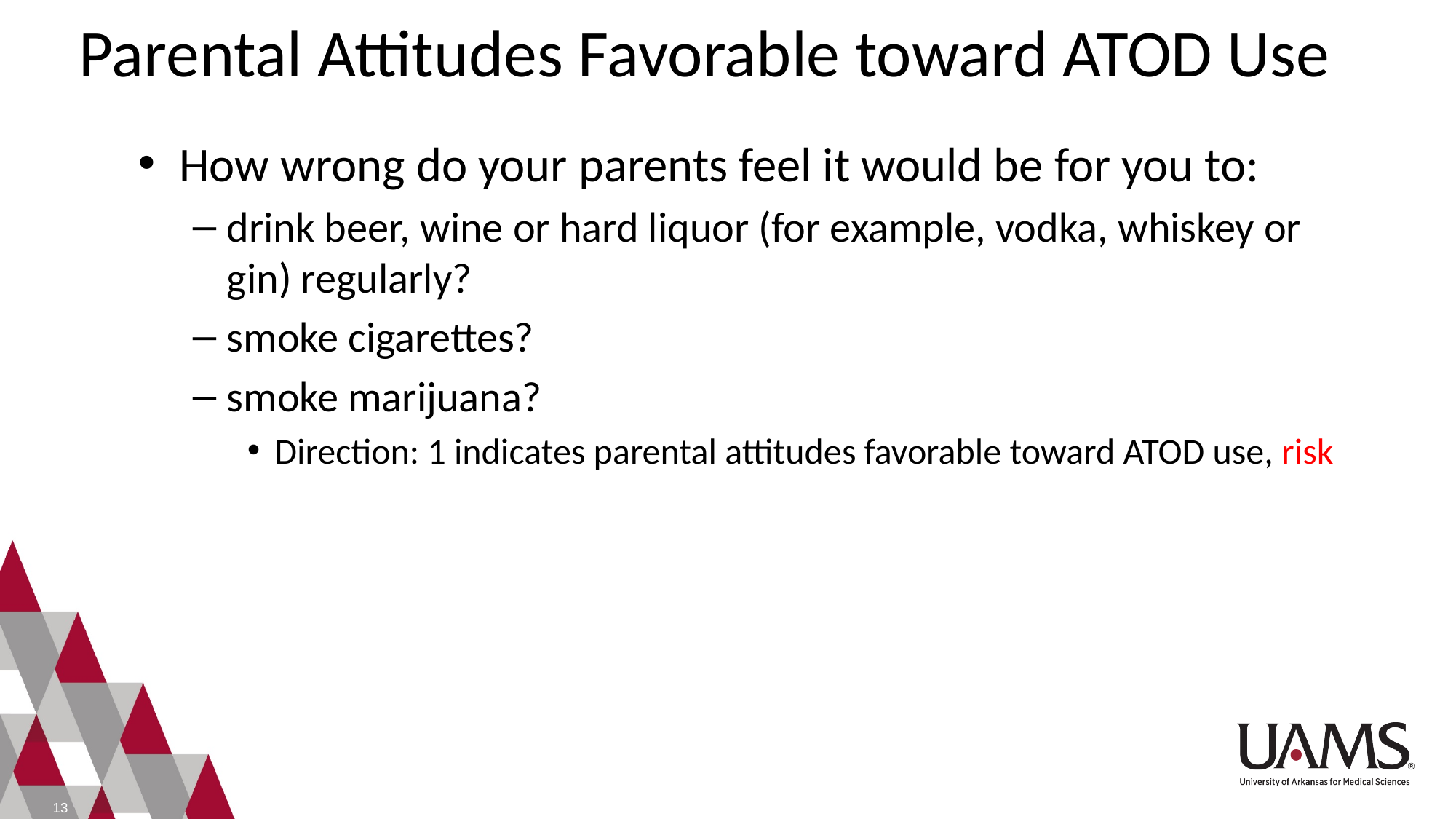

# Parental Attitudes Favorable toward ATOD Use
How wrong do your parents feel it would be for you to:
drink beer, wine or hard liquor (for example, vodka, whiskey or gin) regularly?
smoke cigarettes?
smoke marijuana?
Direction: 1 indicates parental attitudes favorable toward ATOD use, risk